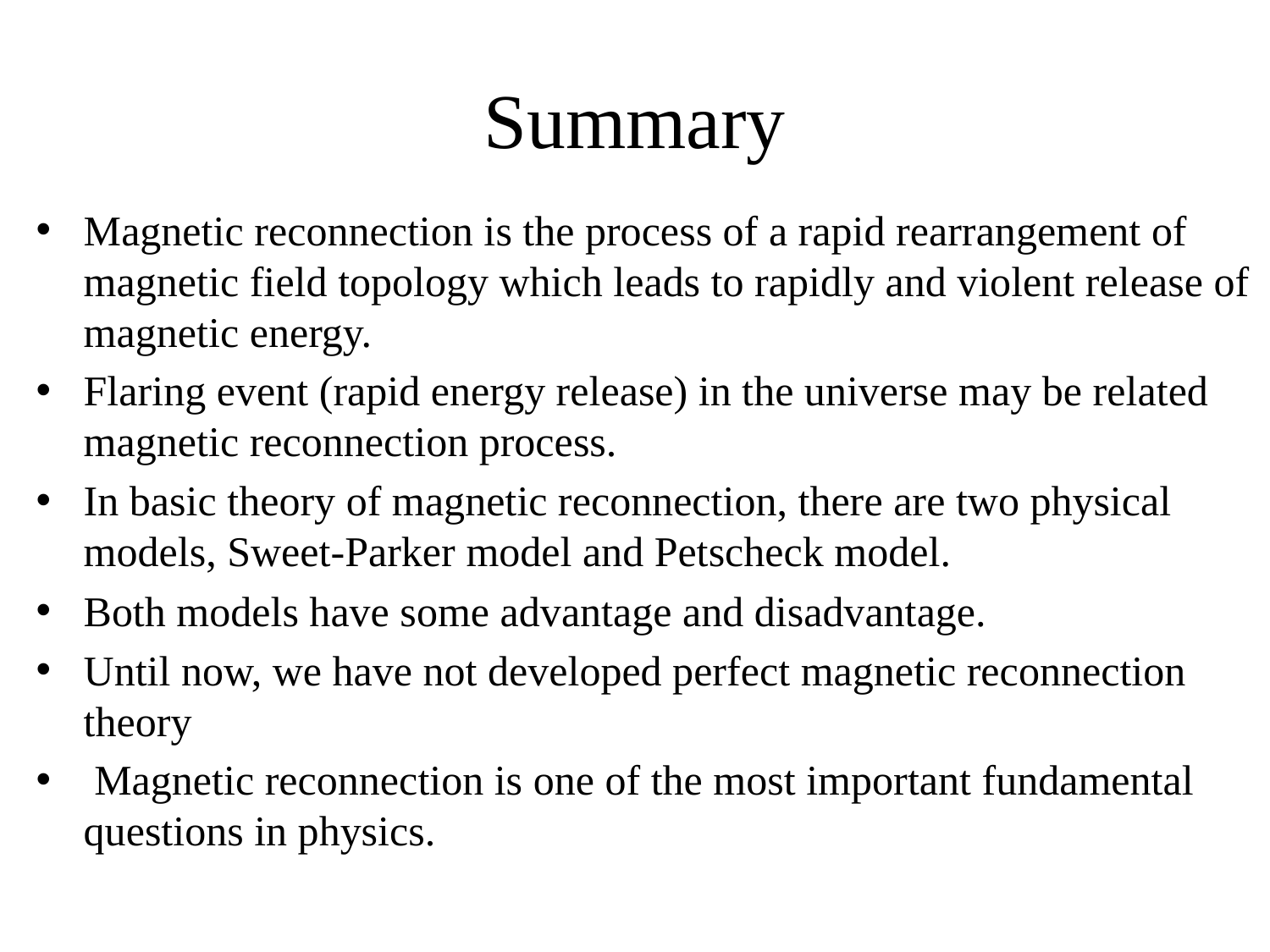

# Summary
Magnetic reconnection is the process of a rapid rearrangement of magnetic field topology which leads to rapidly and violent release of magnetic energy.
Flaring event (rapid energy release) in the universe may be related magnetic reconnection process.
In basic theory of magnetic reconnection, there are two physical models, Sweet-Parker model and Petscheck model.
Both models have some advantage and disadvantage.
Until now, we have not developed perfect magnetic reconnection theory
 Magnetic reconnection is one of the most important fundamental questions in physics.